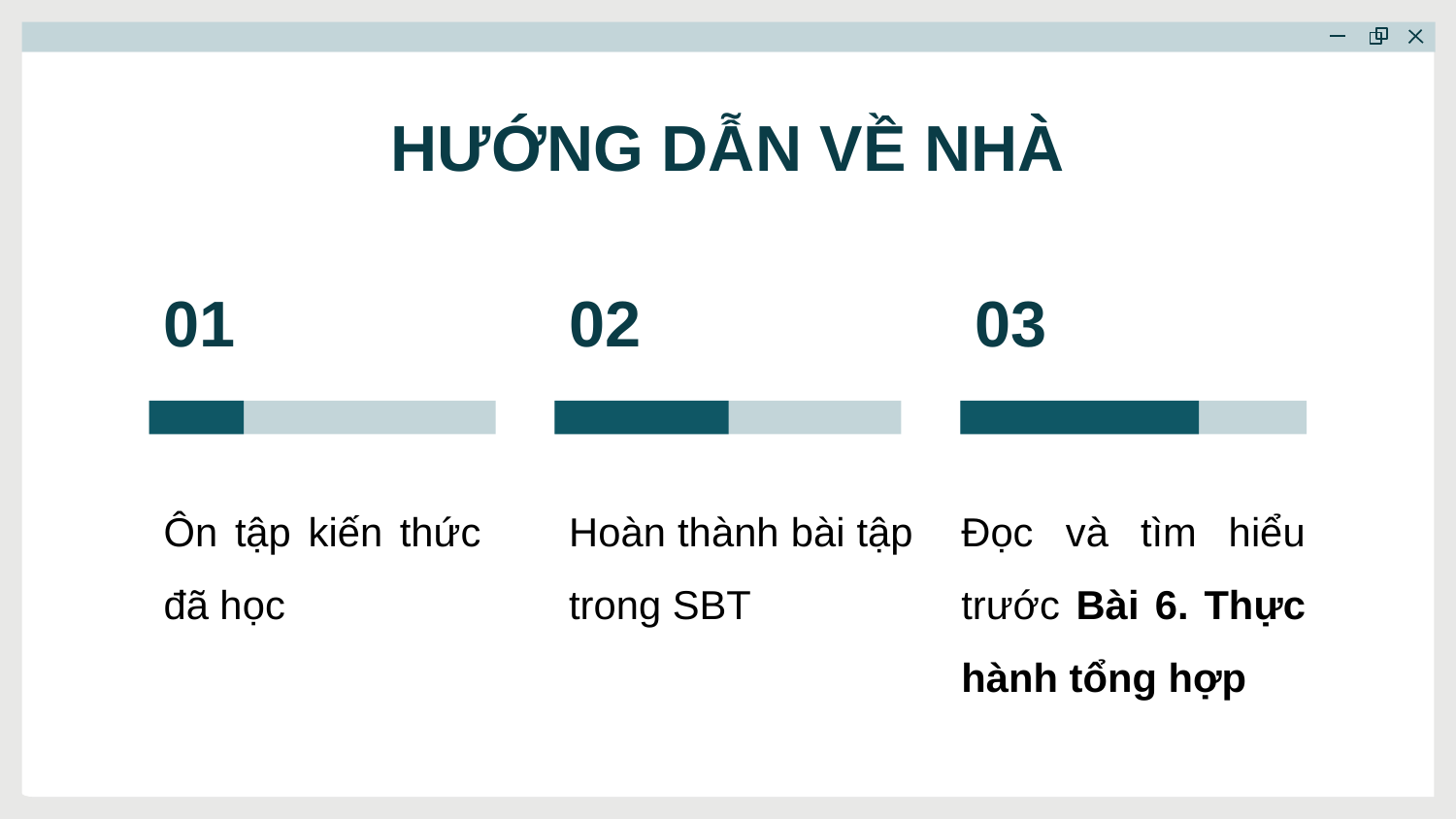

HƯỚNG DẪN VỀ NHÀ
01
02
03

Đọc và tìm hiểu trước Bài 6. Thực hành tổng hợp
Ôn tập kiến thức đã học
Hoàn thành bài tập trong SBT